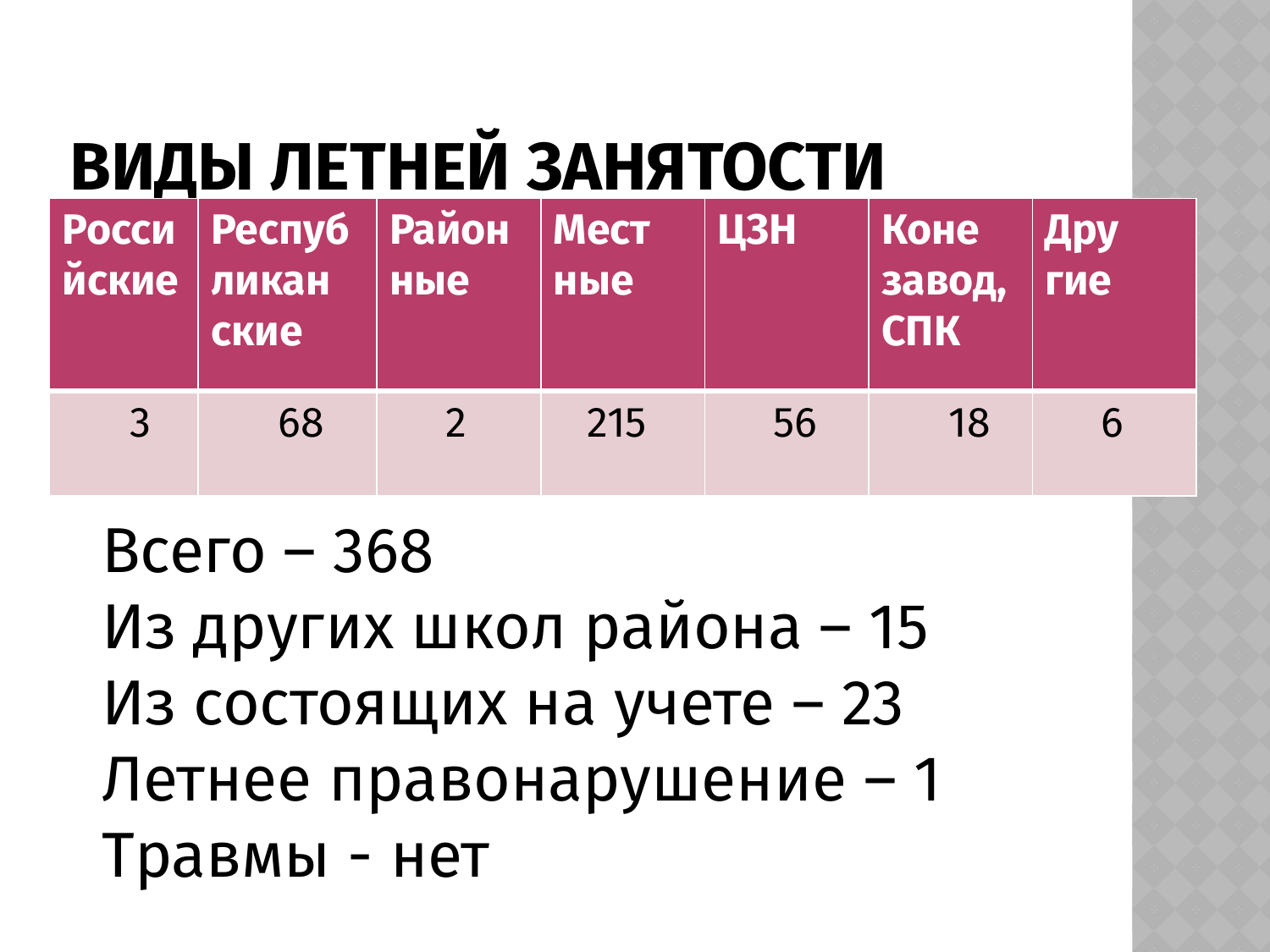

# Виды летней занятости
| Российские | Республикан ские | Район ные | Мест ные | ЦЗН | Коне завод, СПК | Дру гие |
| --- | --- | --- | --- | --- | --- | --- |
| 3 | 68 | 2 | 215 | 56 | 18 | 6 |

Всего – 368
Из других школ района – 15
Из состоящих на учете – 23
Летнее правонарушение – 1
Травмы - нет